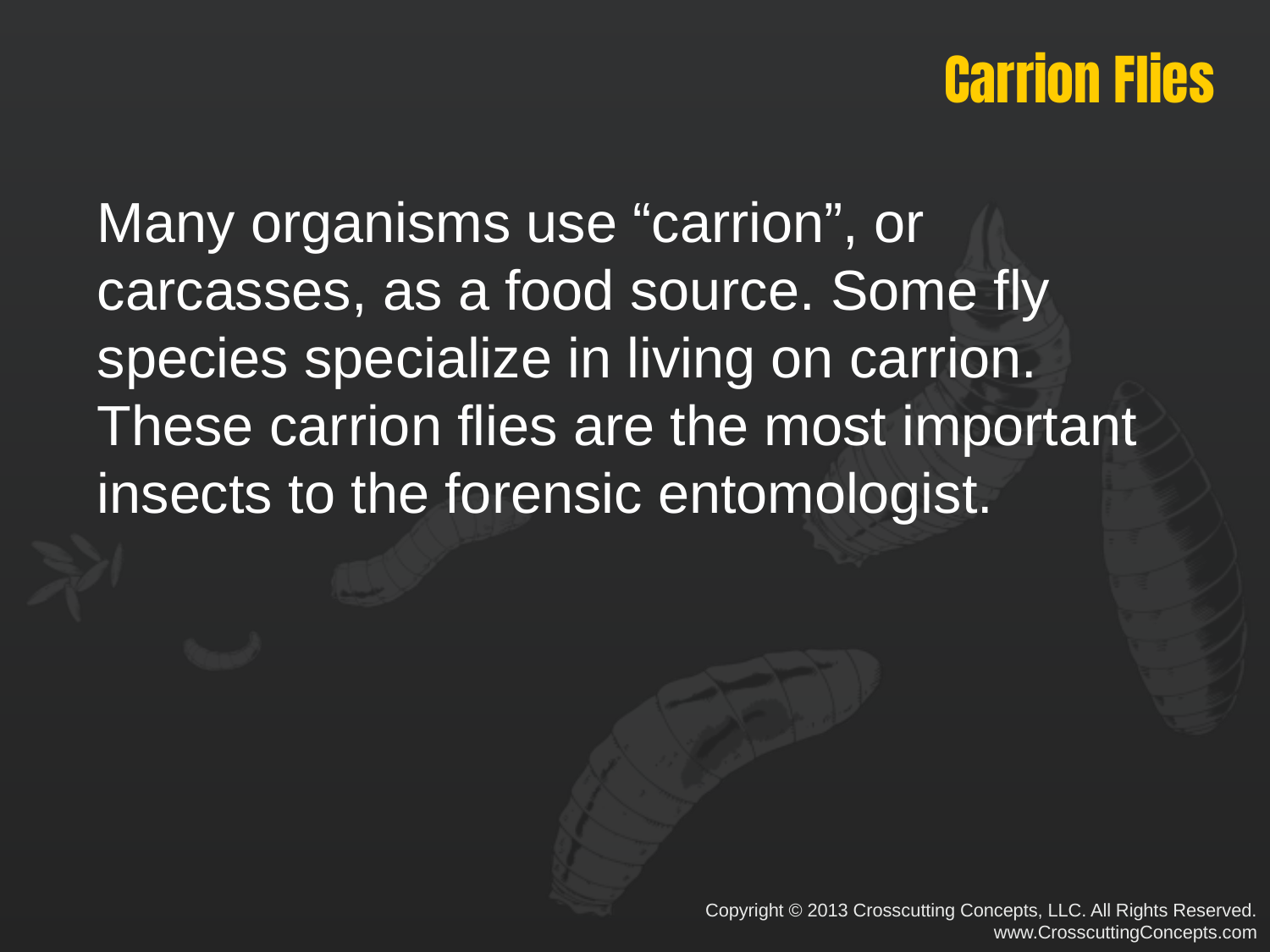

# Carrion Flies
Many organisms use “carrion”, or carcasses, as a food source. Some fly species specialize in living on carrion. These carrion flies are the most important insects to the forensic entomologist.